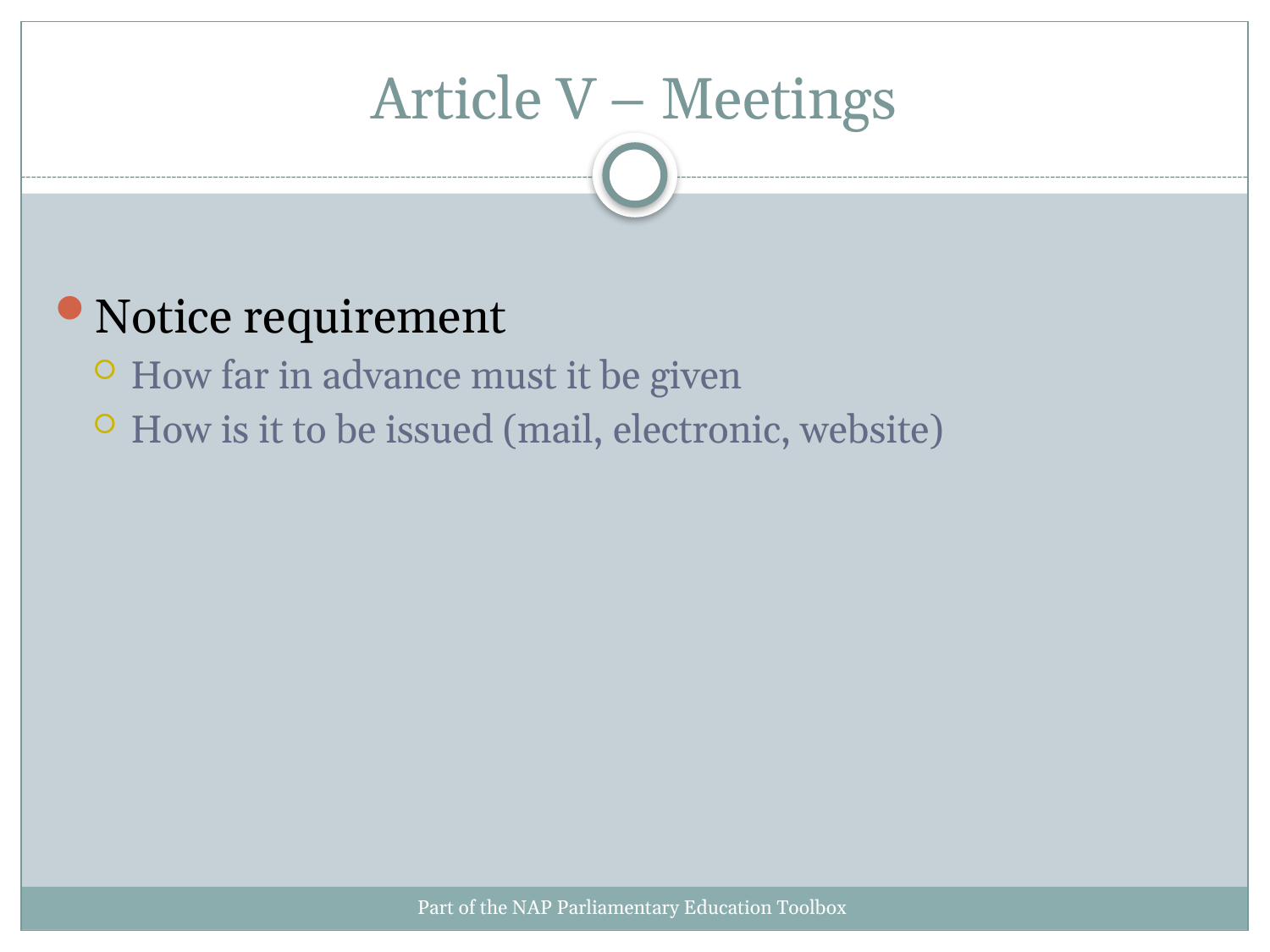

# Article V – Meetings

Notice requirement
How far in advance must it be given
How is it to be issued (mail, electronic, website)

Part of the NAP Parliamentary Education Toolbox